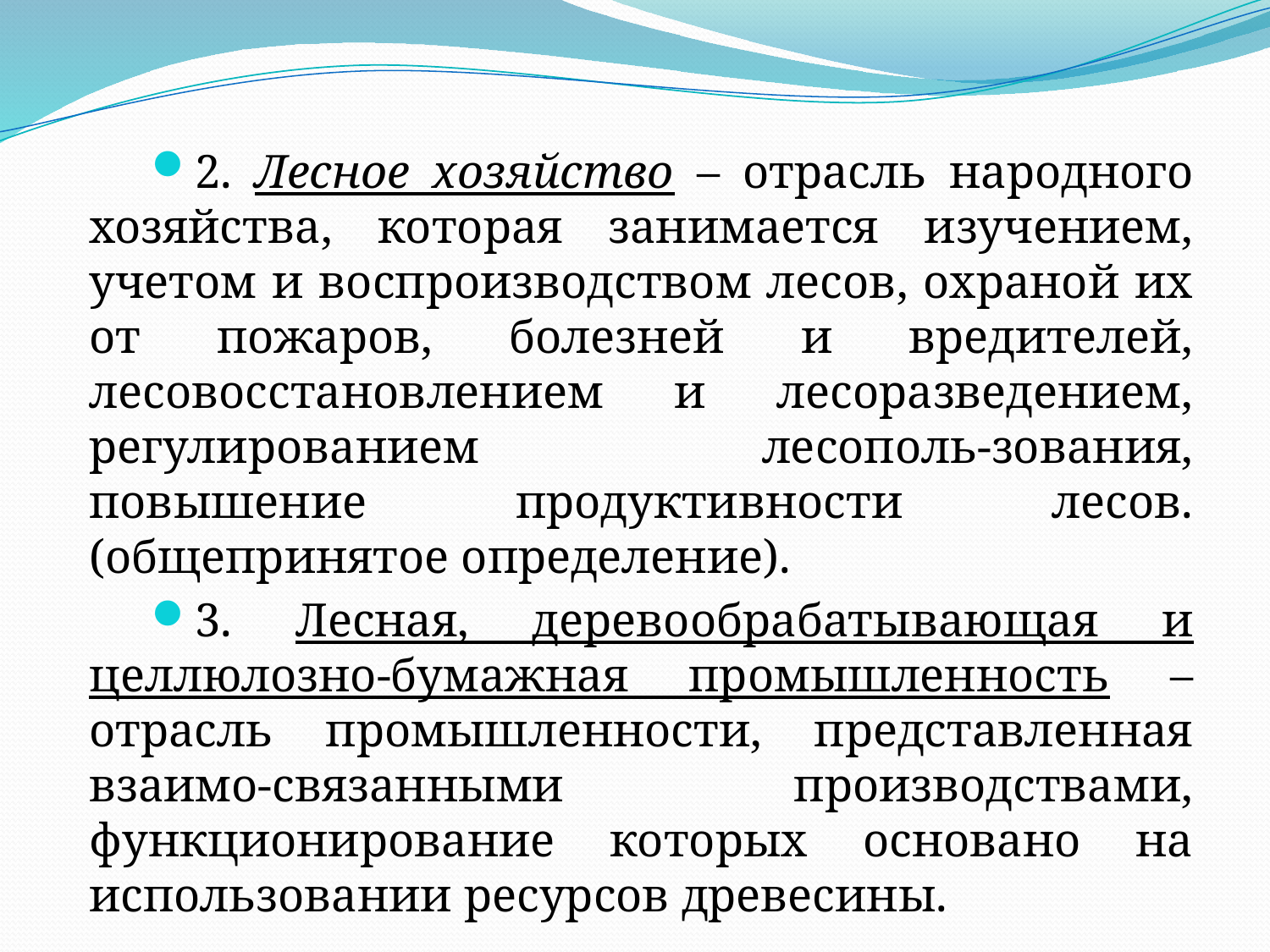

2. Лесное хозяйство – отрасль народного хозяйства, которая занимается изучением, учетом и воспроизводством лесов, охраной их от пожаров, болезней и вредителей, лесовосстановлением и лесоразведением, регулированием лесополь-зования, повышение продуктивности лесов. (общепринятое определение).
3. Лесная, деревообрабатывающая и целлюлозно-бумажная промышленность – отрасль промышленности, представленная взаимо-связанными производствами, функционирование которых основано на использовании ресурсов древесины.